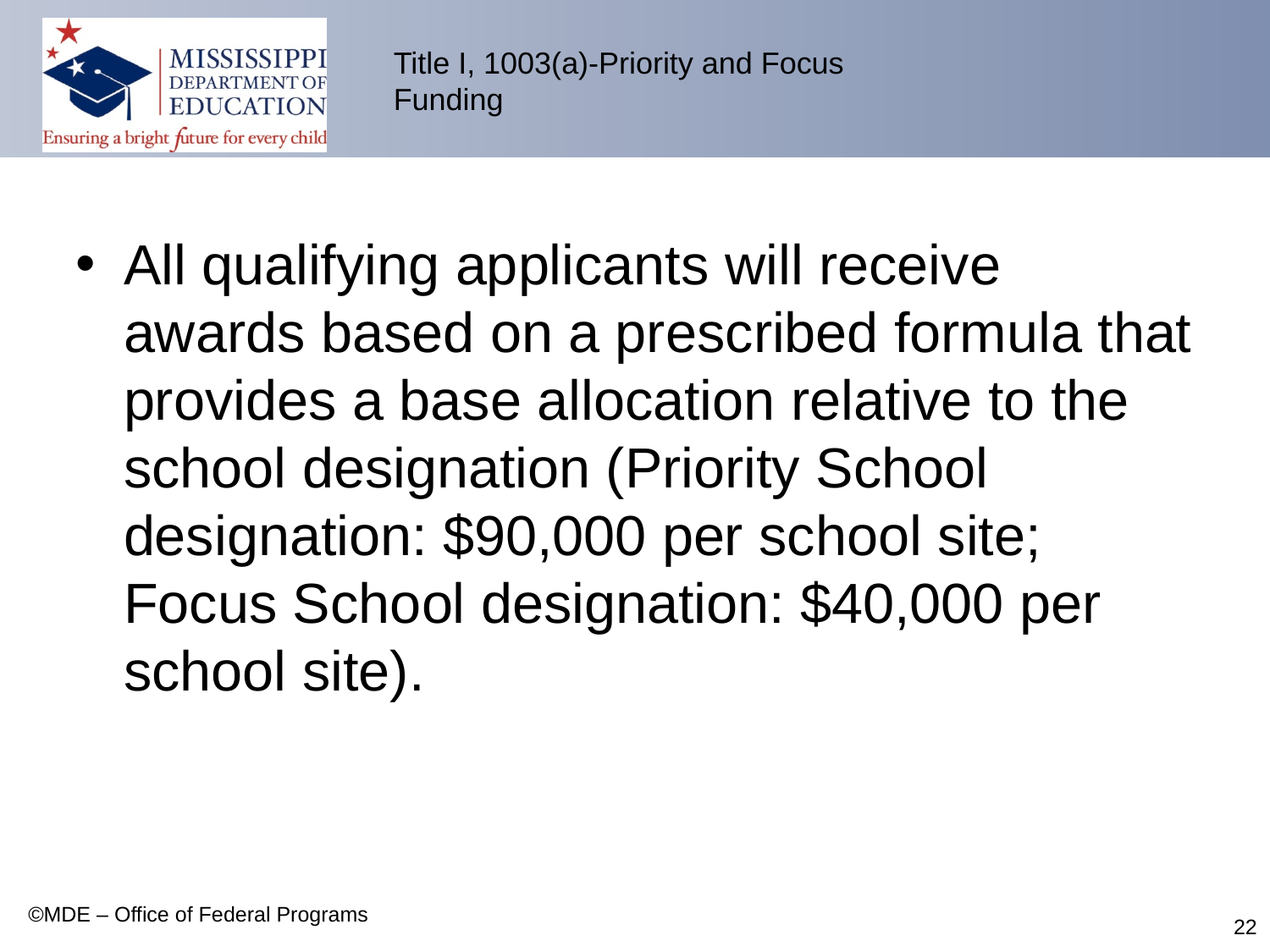

# Title I, 1003(a)-Priority and Focus Funding
All qualifying applicants will receive awards based on a prescribed formula that provides a base allocation relative to the school designation (Priority School designation: $90,000 per school site; Focus School designation: $40,000 per school site).
©MDE – Office of Federal Programs

22